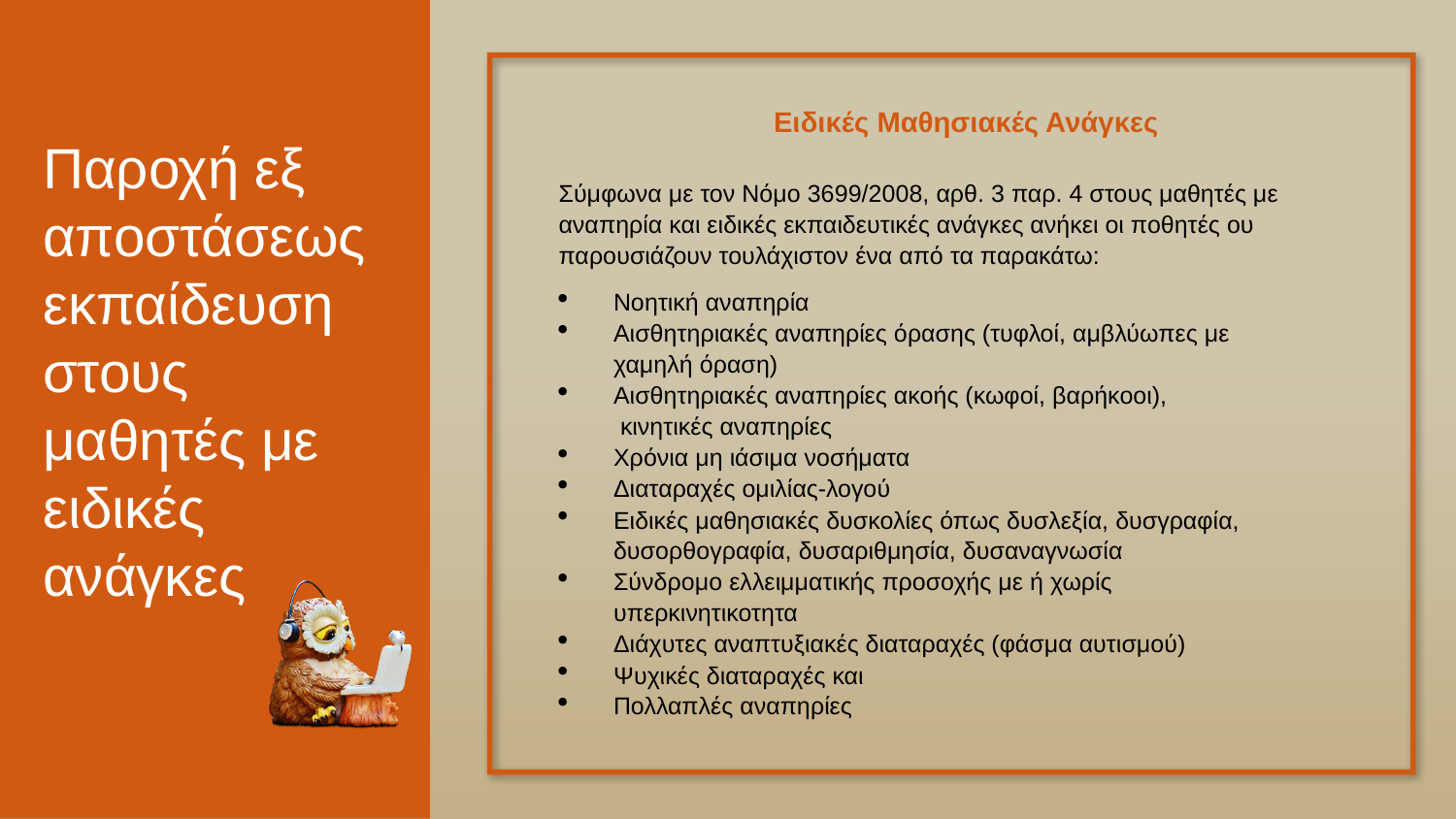

Ειδικές Μαθησιακές Ανάγκες
Παροχή εξ αποστάσεως εκπαίδευση στους μαθητές με ειδικές ανάγκες
Σύμφωνα με τον Νόμο 3699/2008, αρθ. 3 παρ. 4 στους μαθητές με αναπηρία και ειδικές εκπαιδευτικές ανάγκες ανήκει οι ποθητές ου παρουσιάζουν τουλάχιστον ένα από τα παρακάτω:
Νοητική αναπηρία
Αισθητηριακές αναπηρίες όρασης (τυφλοί, αμβλύωπες με        χαμηλή όραση)
Αισθητηριακές αναπηρίες ακοής (κωφοί, βαρήκοοι),                  κινητικές αναπηρίες
Χρόνια μη ιάσιμα νοσήματα
Διαταραχές ομιλίας-λογού
Ειδικές μαθησιακές δυσκολίες όπως δυσλεξία, δυσγραφία, δυσορθογραφία, δυσαριθμησία, δυσαναγνωσία
Σύνδρομο ελλειμματικής προσοχής με ή χωρίς υπερκινητικοτητα
Διάχυτες αναπτυξιακές διαταραχές (φάσμα αυτισμού)
Ψυχικές διαταραχές και
Πολλαπλές αναπηρίες